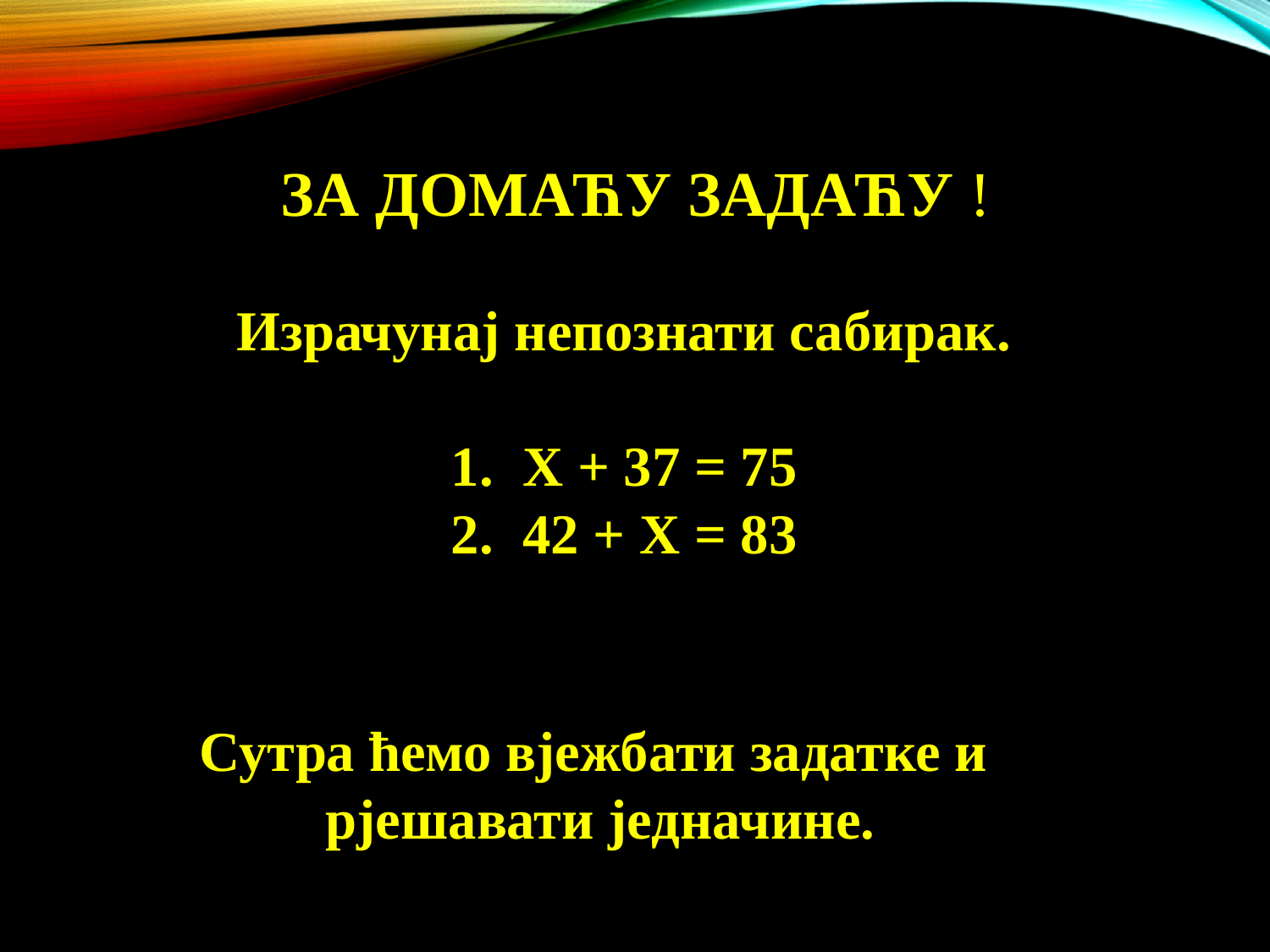

# ЗА ДОМАЋУ ЗАДАЋУ !
Израчунај непознати сабирак.

Х + 37 = 75
42 + Х = 83
Сутра ћемо вјежбати задатке и  рјешавати једначине.